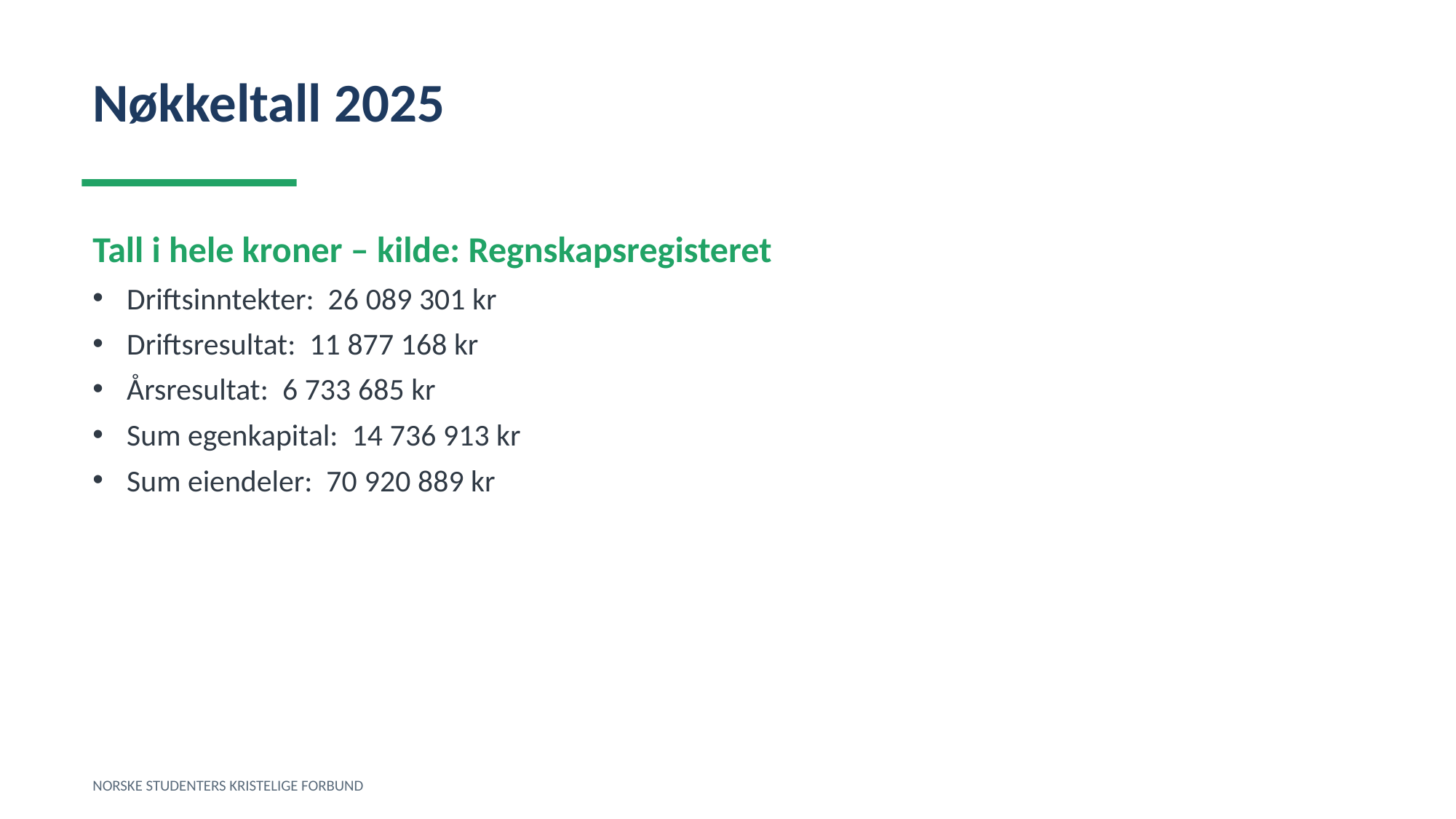

Nøkkeltall 2025

Tall i hele kroner – kilde: Regnskapsregisteret
Driftsinntekter:  26 089 301 kr
Driftsresultat:  11 877 168 kr
Årsresultat:  6 733 685 kr
Sum egenkapital:  14 736 913 kr
Sum eiendeler:  70 920 889 kr
NORSKE STUDENTERS KRISTELIGE FORBUND